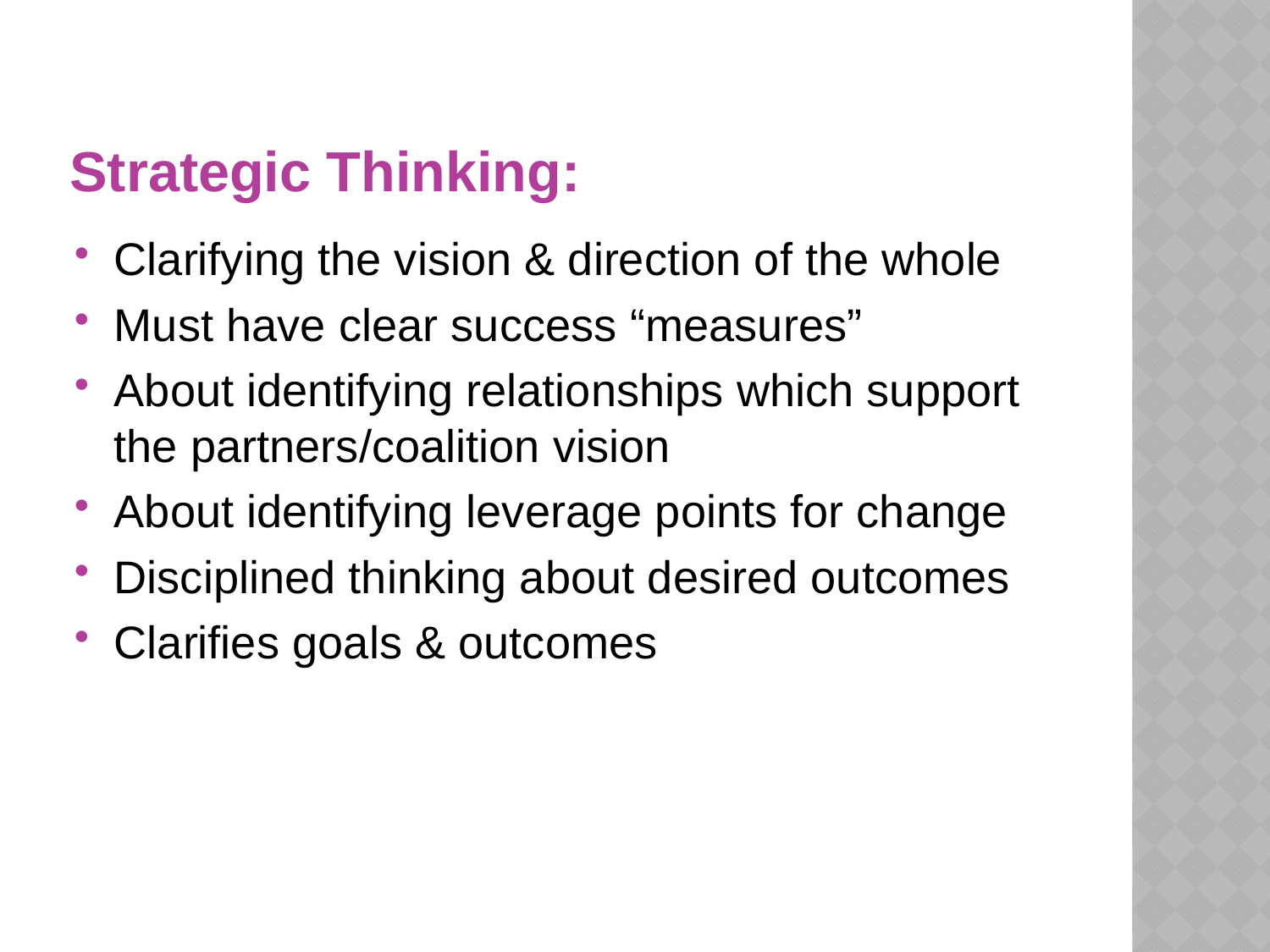

# Strategic Thinking:
Clarifying the vision & direction of the whole
Must have clear success “measures”
About identifying relationships which support the partners/coalition vision
About identifying leverage points for change
Disciplined thinking about desired outcomes
Clarifies goals & outcomes